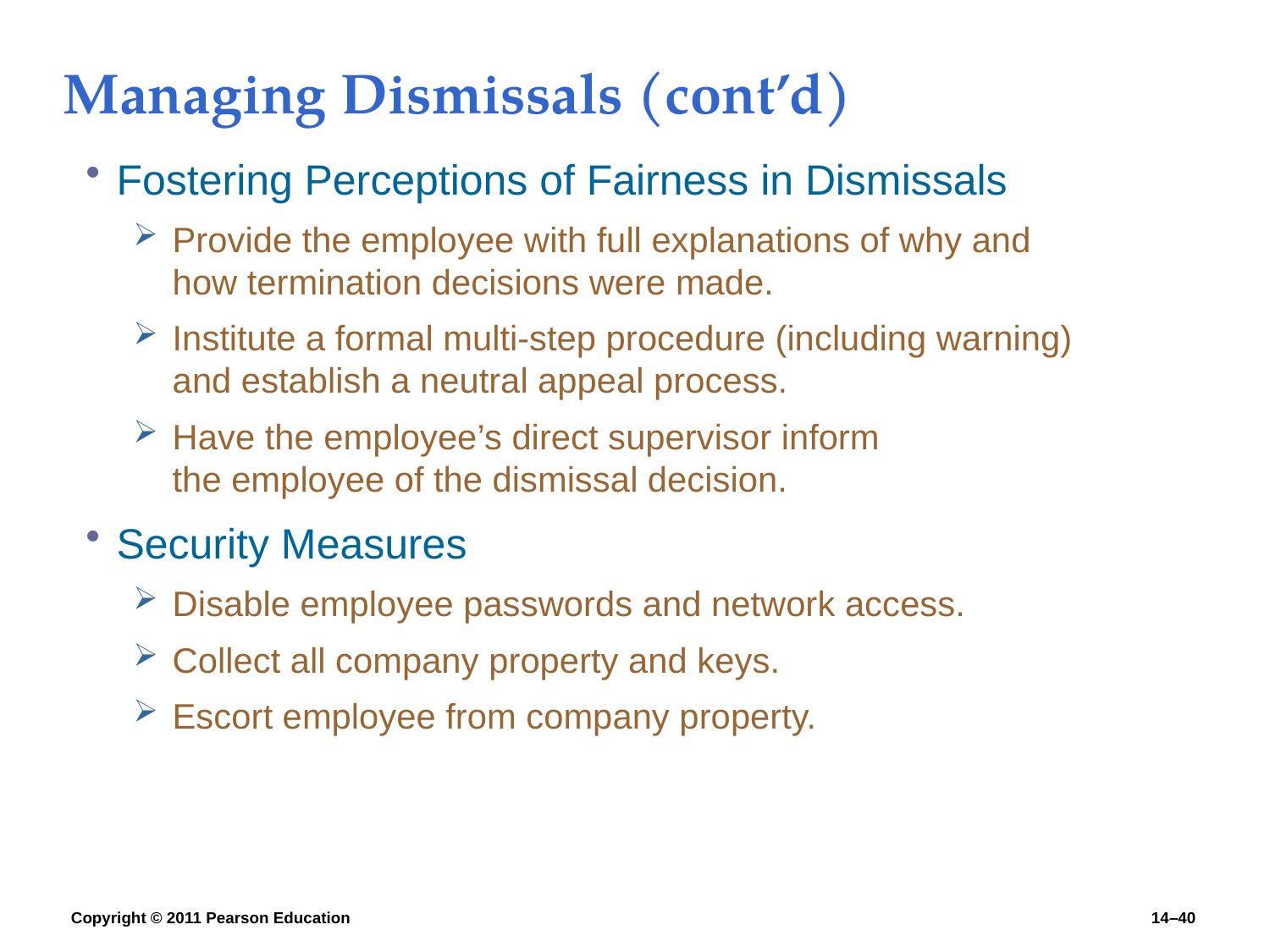

# Managing Dismissals (cont’d)
Fostering Perceptions of Fairness in Dismissals
Provide the employee with full explanations of why and how termination decisions were made.
Institute a formal multi-step procedure (including warning) and establish a neutral appeal process.
Have the employee’s direct supervisor inform
the employee of the dismissal decision.
Security Measures
Disable employee passwords and network access.
Collect all company property and keys.
Escort employee from company property.
Copyright © 2011 Pearson Education
14–40